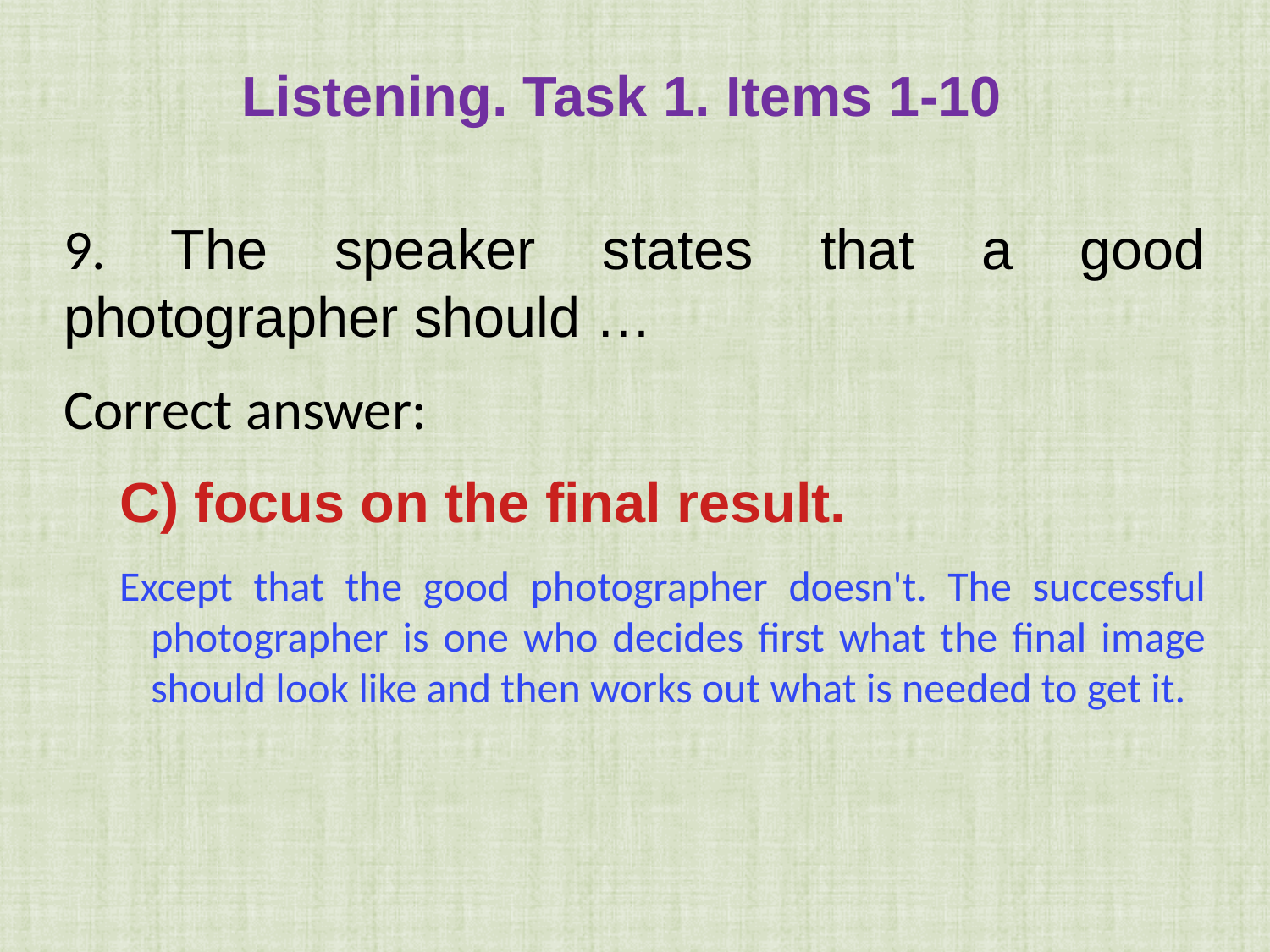

Listening. Task 1. Items 1-10

9. The speaker states that a good photographer should …
Correct answer:
C) focus on the final result.
Except that the good photographer doesn't. The successful photographer is one who decides first what the final image should look like and then works out what is needed to get it.